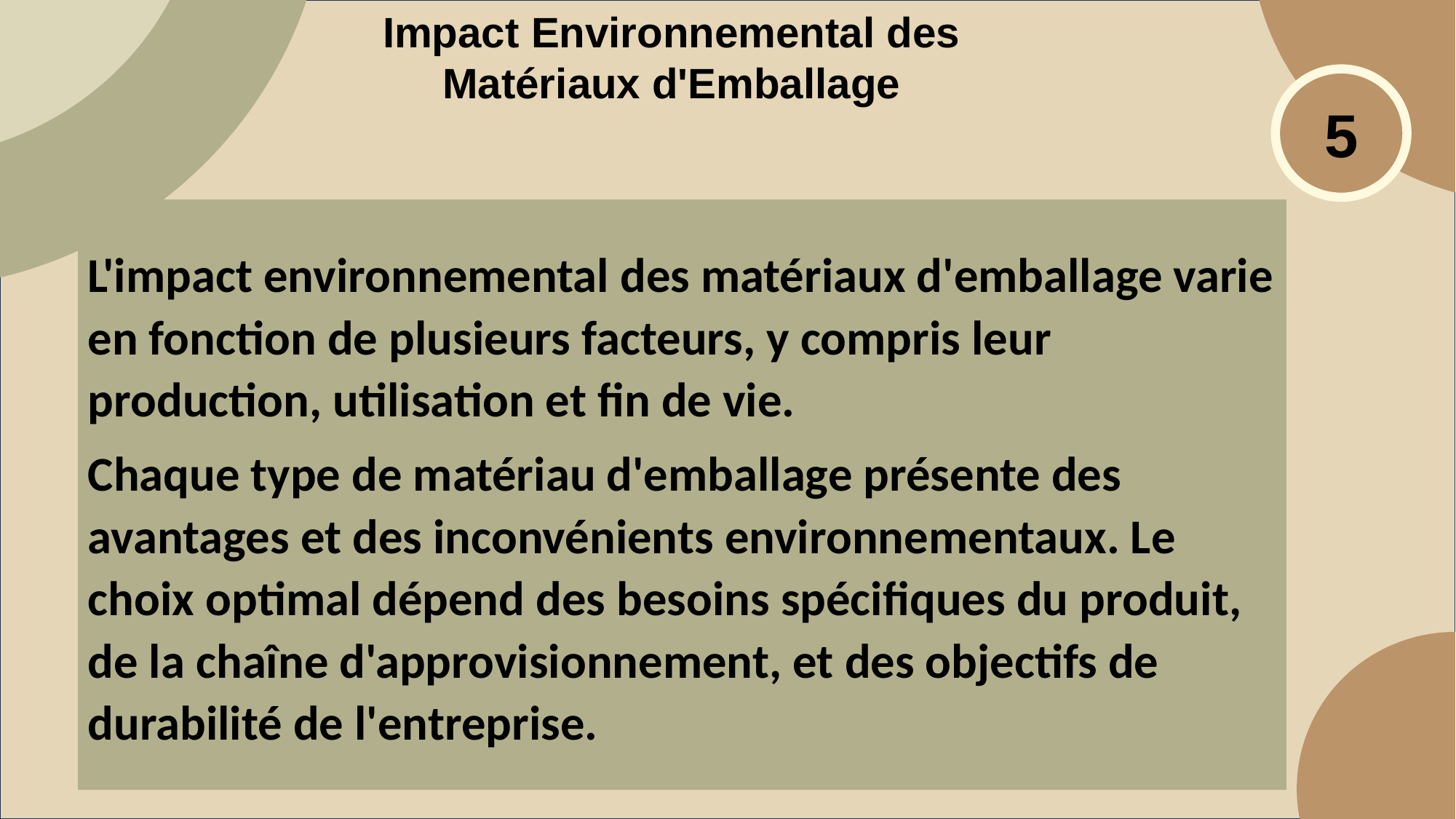

Impact Environnemental des Matériaux d'Emballage

5
L'impact environnemental des matériaux d'emballage varie en fonction de plusieurs facteurs, y compris leur production, utilisation et fin de vie.
Chaque type de matériau d'emballage présente des avantages et des inconvénients environnementaux. Le choix optimal dépend des besoins spécifiques du produit, de la chaîne d'approvisionnement, et des objectifs de durabilité de l'entreprise.